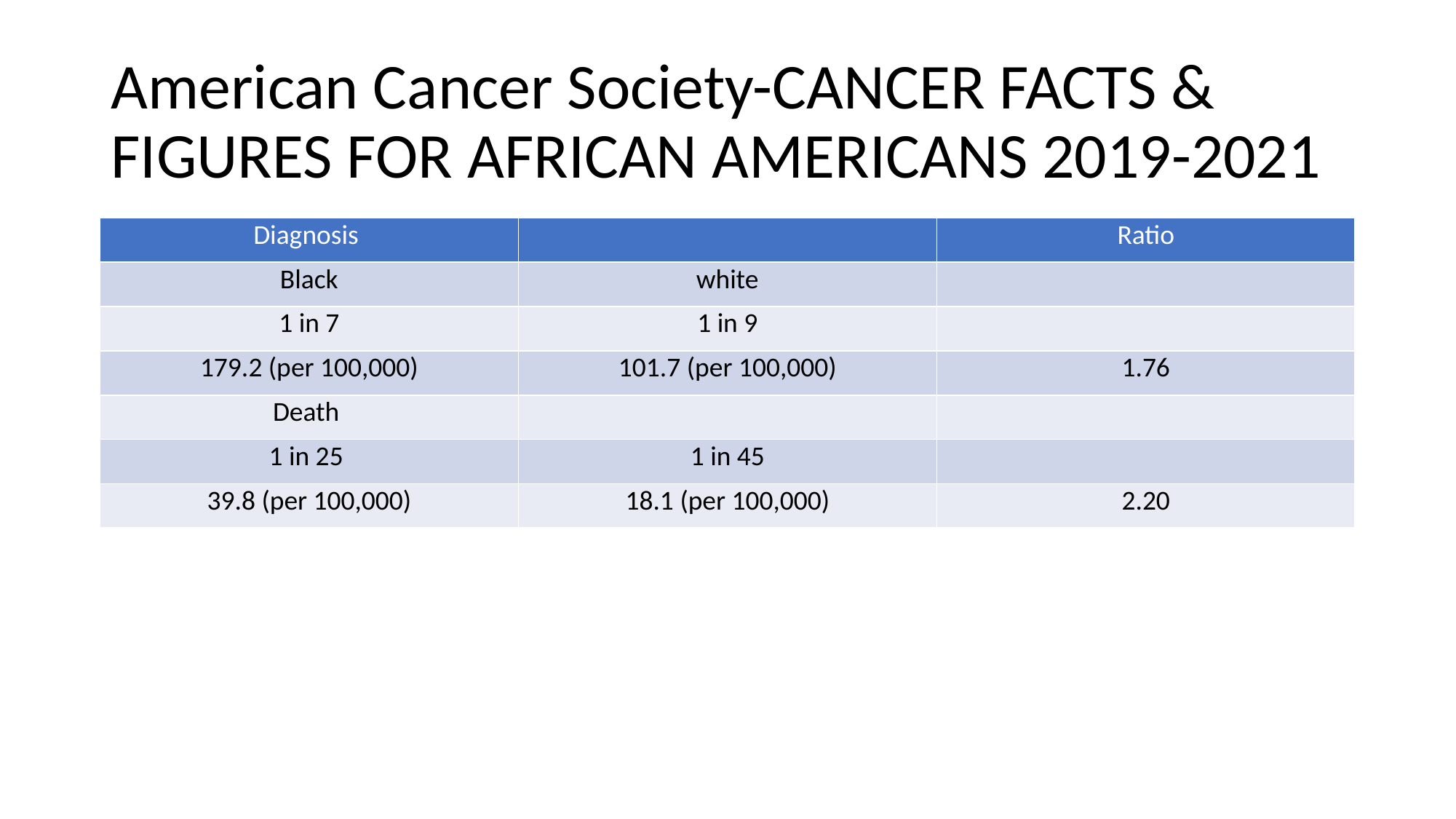

# American Cancer Society-CANCER FACTS & FIGURES FOR AFRICAN AMERICANS 2019-2021
| Diagnosis |  | Ratio |
| --- | --- | --- |
| Black | white |  |
| 1 in 7 | 1 in 9 |  |
| 179.2 (per 100,000) | 101.7 (per 100,000) | 1.76 |
| Death |  |  |
| 1 in 25 | 1 in 45 |  |
| 39.8 (per 100,000) | 18.1 (per 100,000) | 2.20 |